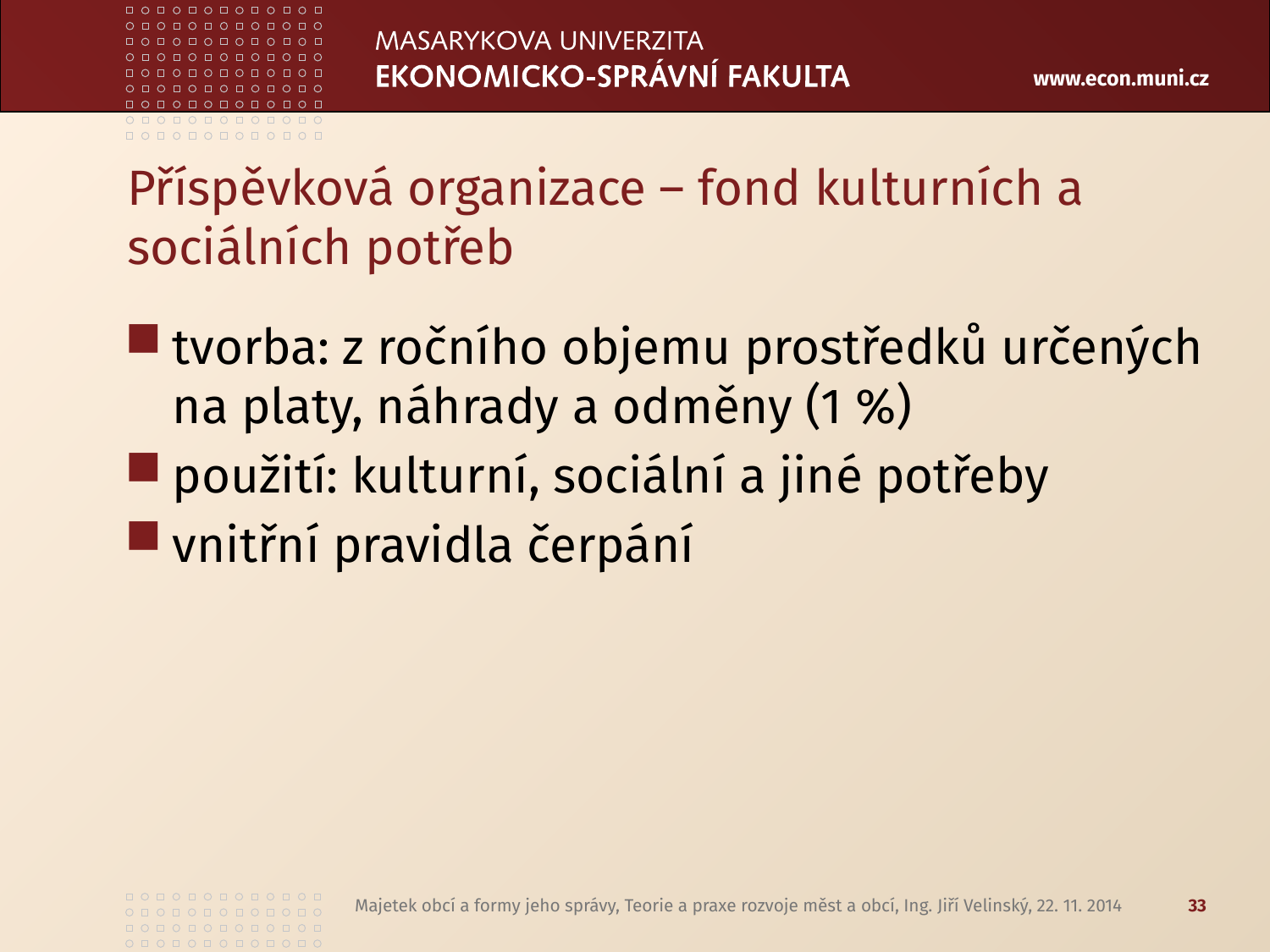

# Příspěvková organizace – fond kulturních a sociálních potřeb

tvorba: z ročního objemu prostředků určených na platy, náhrady a odměny (1 %)
použití: kulturní, sociální a jiné potřeby
vnitřní pravidla čerpání
Majetek obcí a formy jeho správy, Teorie a praxe rozvoje měst a obcí, Ing. Jiří Velinský, 22. 11. 2014
33